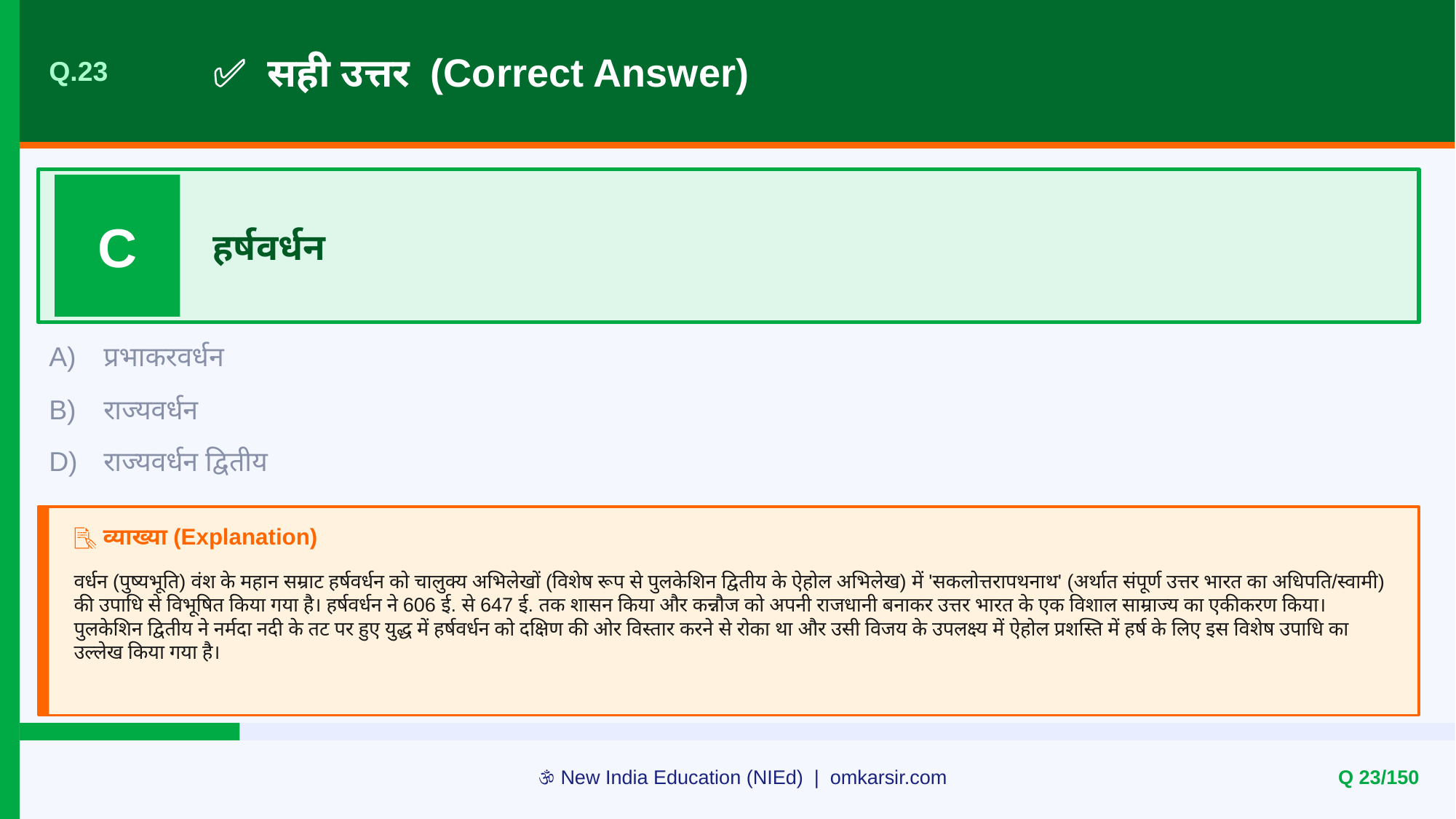

✅  सही उत्तर  (Correct Answer)
Q.23

C
हर्षवर्धन
A)
प्रभाकरवर्धन
B)
राज्यवर्धन
D)
राज्यवर्धन द्वितीय

📝 व्याख्या (Explanation)
वर्धन (पुष्यभूति) वंश के महान सम्राट हर्षवर्धन को चालुक्य अभिलेखों (विशेष रूप से पुलकेशिन द्वितीय के ऐहोल अभिलेख) में 'सकलोत्तरापथनाथ' (अर्थात संपूर्ण उत्तर भारत का अधिपति/स्वामी) की उपाधि से विभूषित किया गया है। हर्षवर्धन ने 606 ई. से 647 ई. तक शासन किया और कन्नौज को अपनी राजधानी बनाकर उत्तर भारत के एक विशाल साम्राज्य का एकीकरण किया। पुलकेशिन द्वितीय ने नर्मदा नदी के तट पर हुए युद्ध में हर्षवर्धन को दक्षिण की ओर विस्तार करने से रोका था और उसी विजय के उपलक्ष्य में ऐहोल प्रशस्ति में हर्ष के लिए इस विशेष उपाधि का उल्लेख किया गया है।

🕉️ New India Education (NIEd)  |  omkarsir.com
Q 23/150